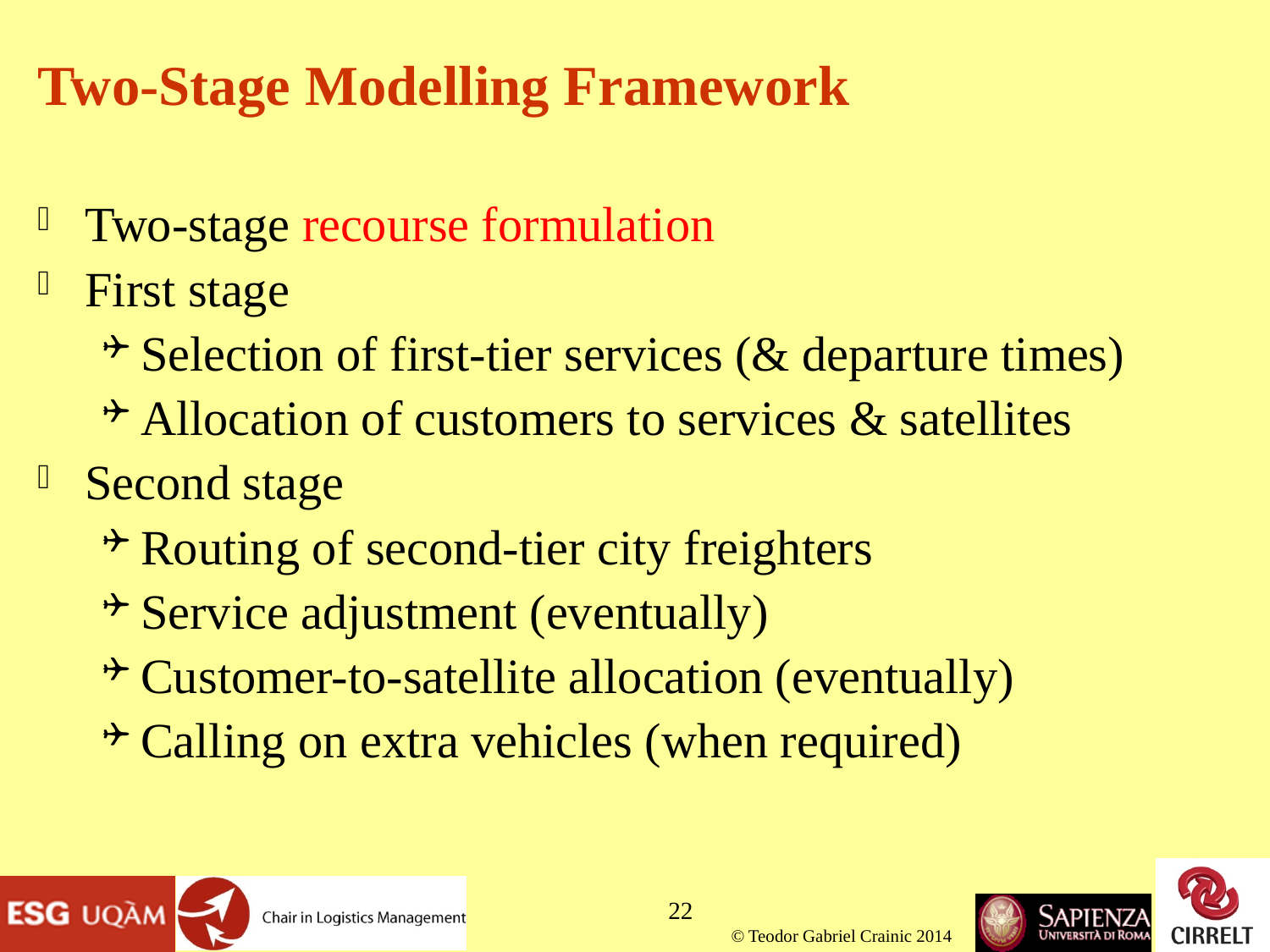

# Two-Stage Modelling Framework
Two-stage recourse formulation
First stage
Selection of first-tier services (& departure times)
Allocation of customers to services & satellites
Second stage
Routing of second-tier city freighters
Service adjustment (eventually)
Customer-to-satellite allocation (eventually)
Calling on extra vehicles (when required)

22